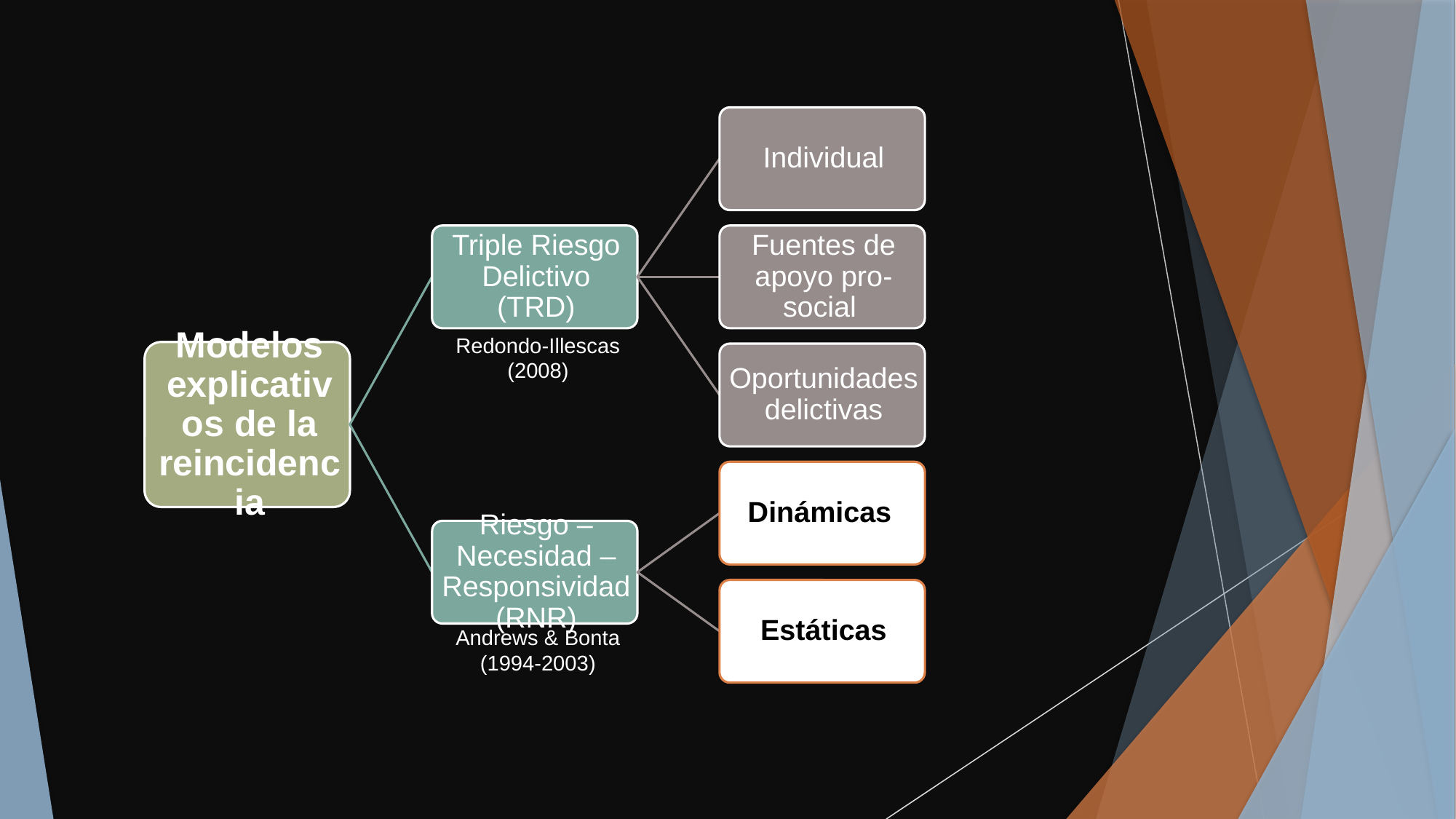

Modelos explicativos de la reincidencia

Triple Riesgo Delictivo (TRD)

Individual

Fuentes de apoyo pro-social

Oportunidades delictivas

Riesgo – Necesidad – Responsividad (RNR)

Dinámicas

Estáticas
Redondo-Illescas (2008)
Andrews & Bonta (1994-2003)